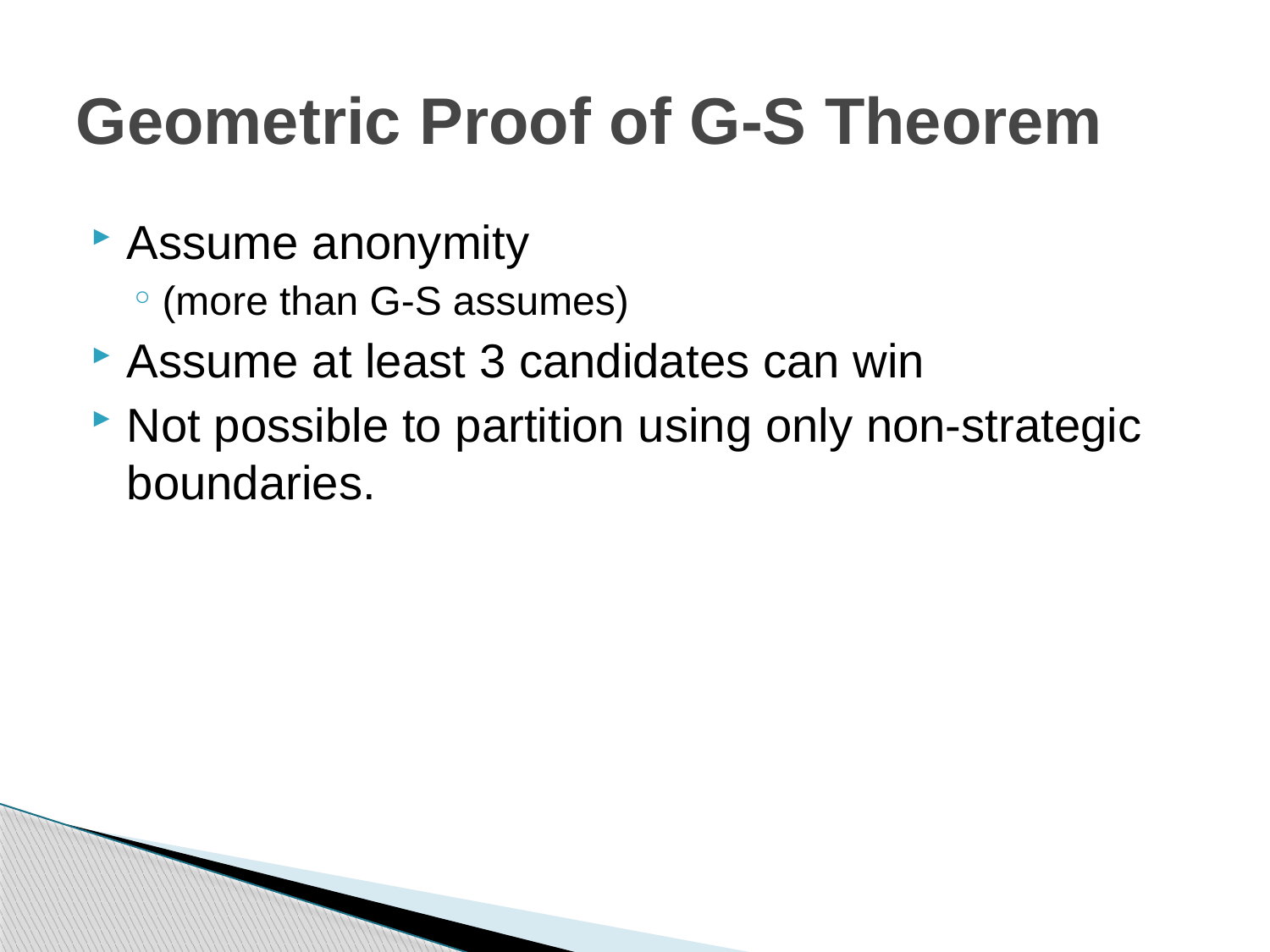

# Geometric Proof of G-S Theorem
Assume anonymity
(more than G-S assumes)
Assume at least 3 candidates can win
Not possible to partition using only non-strategic boundaries.